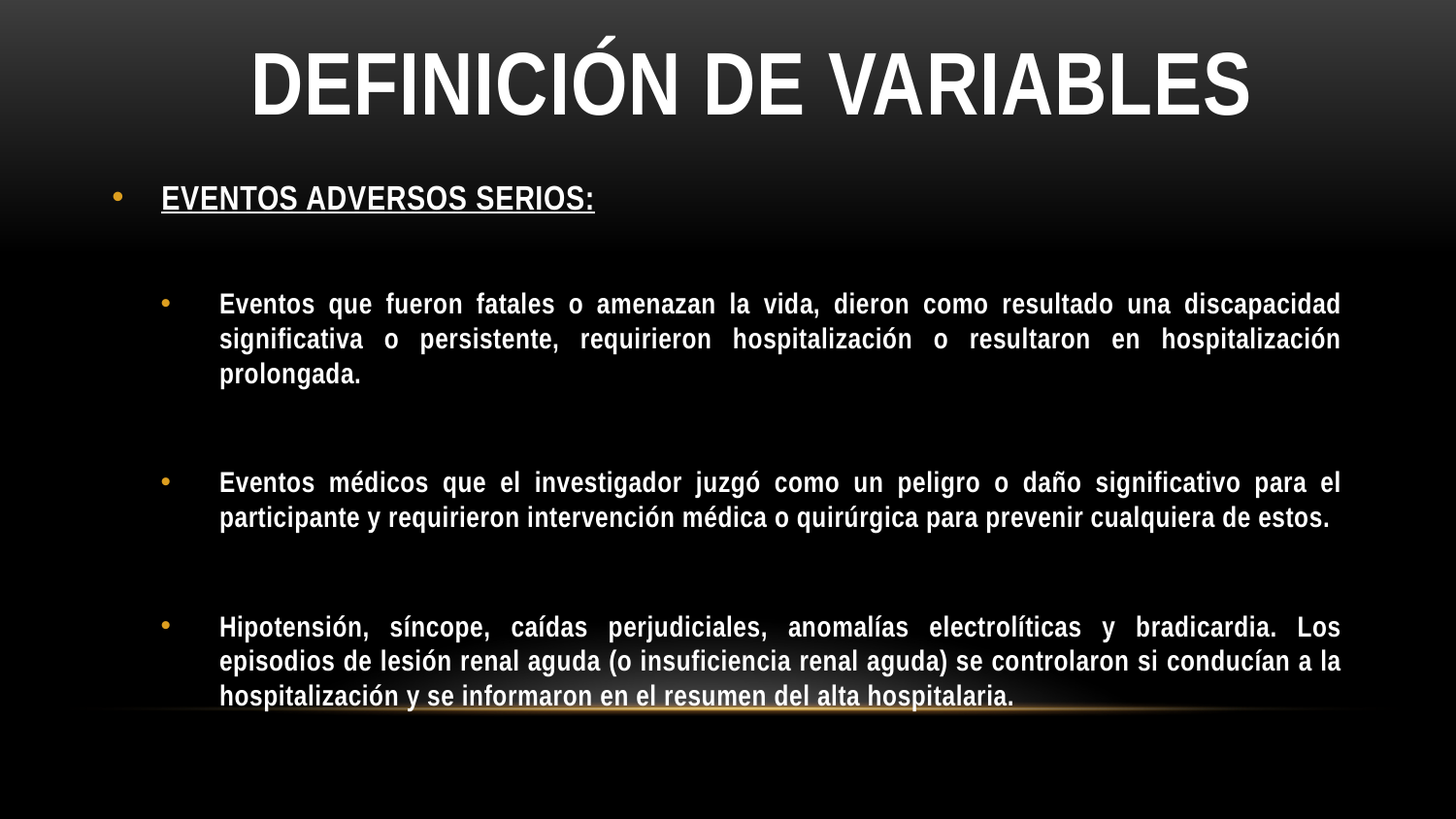

Definición de variables
EVENTOS ADVERSOS SERIOS:

Eventos que fueron fatales o amenazan la vida, dieron como resultado una discapacidad significativa o persistente, requirieron hospitalización o resultaron en hospitalización prolongada.

Eventos médicos que el investigador juzgó como un peligro o daño significativo para el participante y requirieron intervención médica o quirúrgica para prevenir cualquiera de estos.

Hipotensión, síncope, caídas perjudiciales, anomalías electrolíticas y bradicardia. Los episodios de lesión renal aguda (o insuficiencia renal aguda) se controlaron si conducían a la hospitalización y se informaron en el resumen del alta hospitalaria.